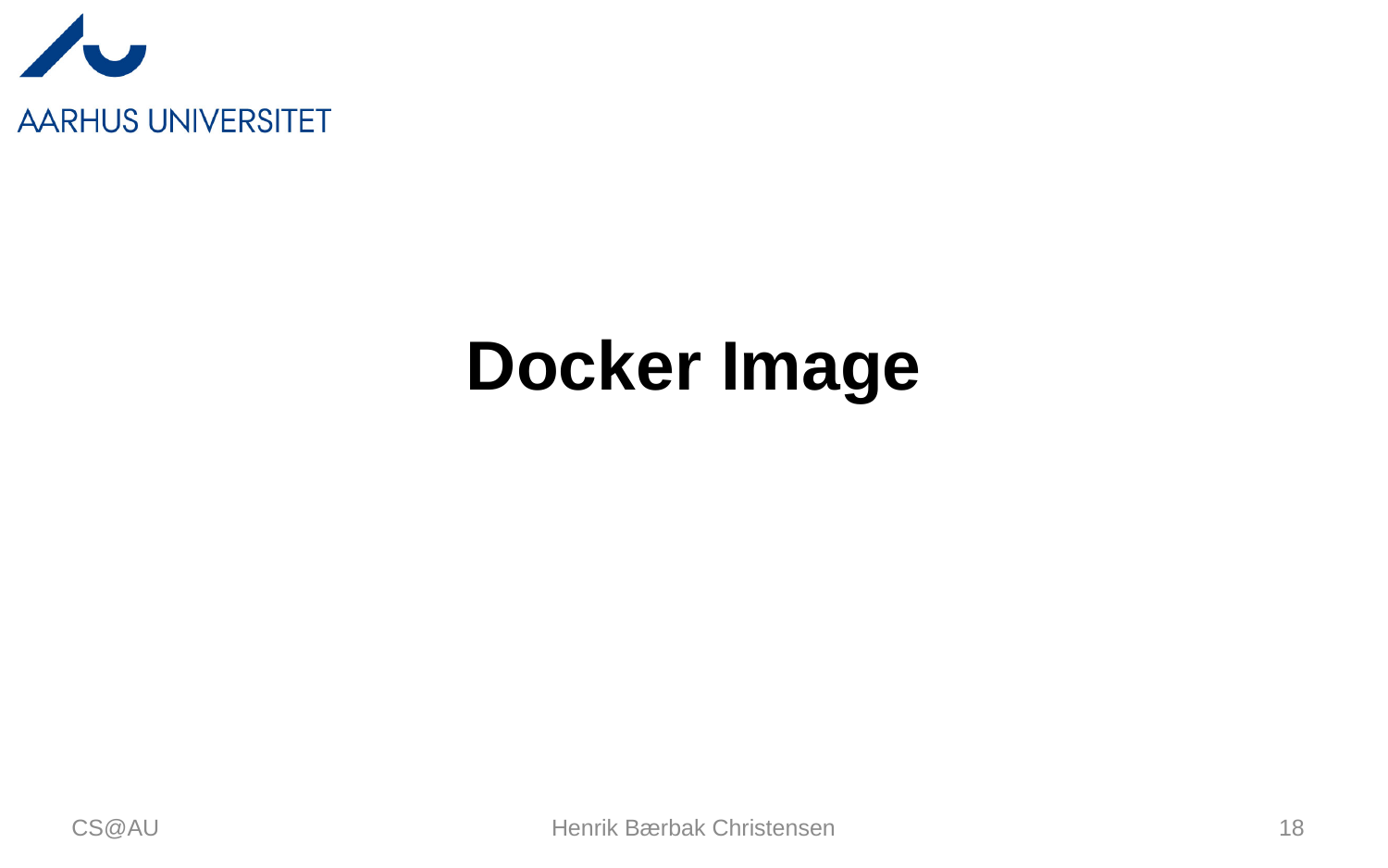

# Docker Image

CS@AU
Henrik Bærbak Christensen
18